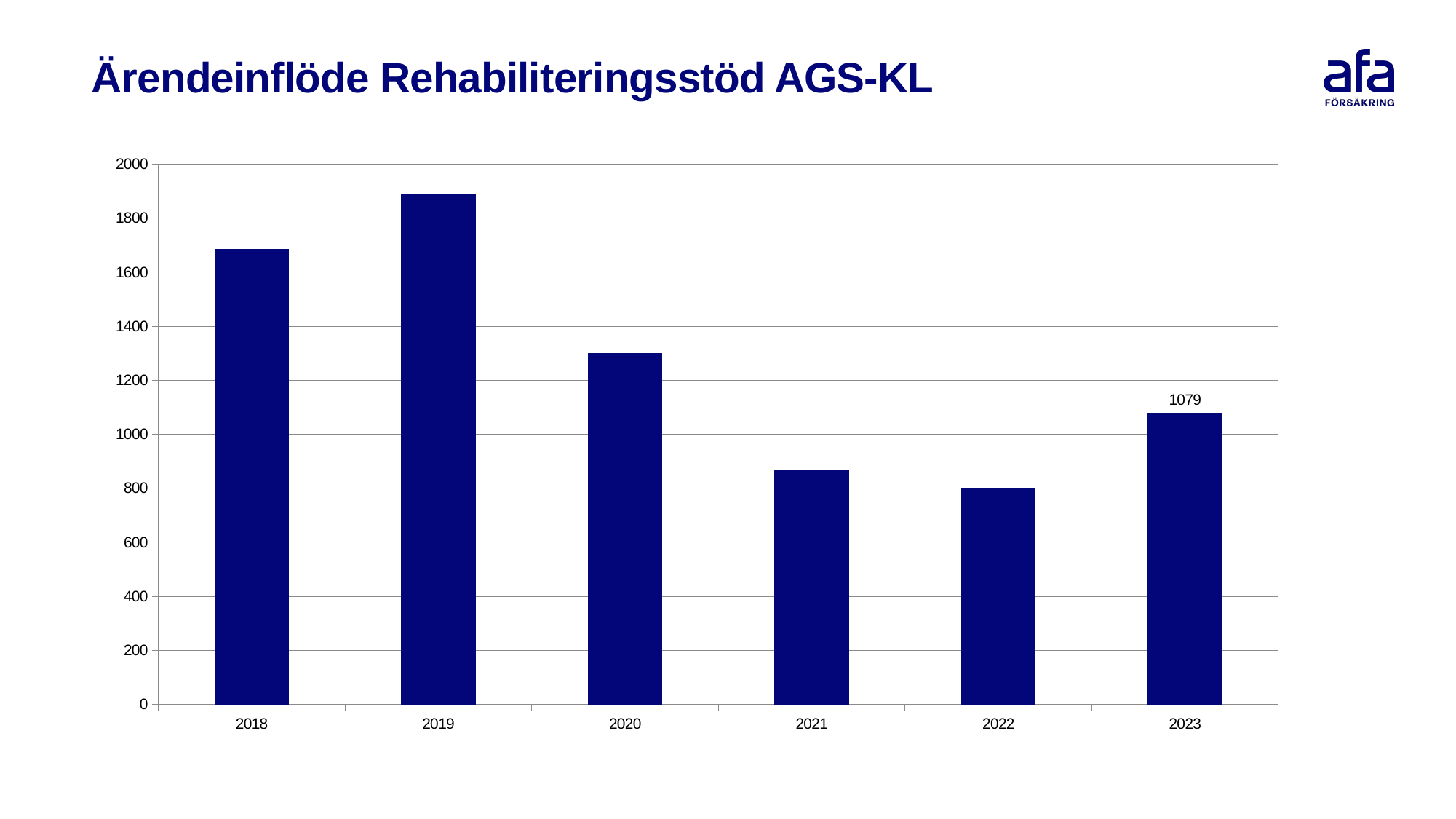

# Ärendeinflöde Rehabiliteringsstöd AGS-KL

### Chart

| Category | Ansökt |
|---|---|
| 2018 | 1685.0 |
| 2019 | 1887.0 |
| 2020 | 1300.0 |
| 2021 | 869.0 |
| 2022 | 800.0 |
| 2023 | 1079.0 |